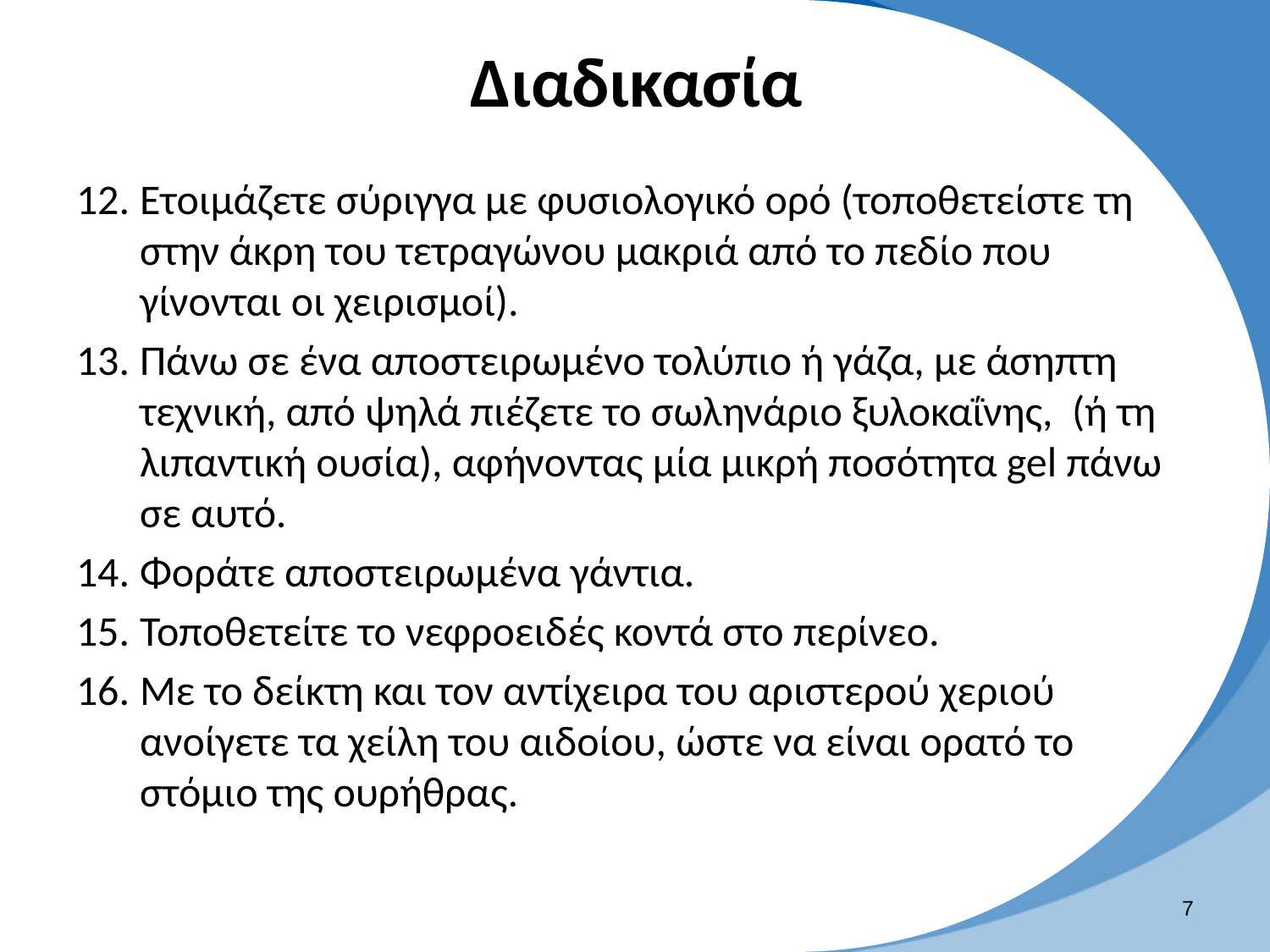

# Διαδικασία
Ετοιμάζετε σύριγγα με φυσιολογικό ορό (τοποθετείστε τη στην άκρη του τετραγώνου μακριά από το πεδίο που γίνονται οι χειρισμοί).
Πάνω σε ένα αποστειρωμένο τολύπιο ή γάζα, με άσηπτη τεχνική, από ψηλά πιέζετε το σωληνάριο ξυλοκαΐνης,  (ή τη λιπαντική ουσία), αφήνοντας μία μικρή ποσότητα gel πάνω σε αυτό.
Φοράτε αποστειρωμένα γάντια.
Τοποθετείτε το νεφροειδές κοντά στο περίνεο.
Με το δείκτη και τον αντίχειρα του αριστερού χεριού ανοίγετε τα χείλη του αιδοίου, ώστε να είναι ορατό το στόμιο της ουρήθρας.

7